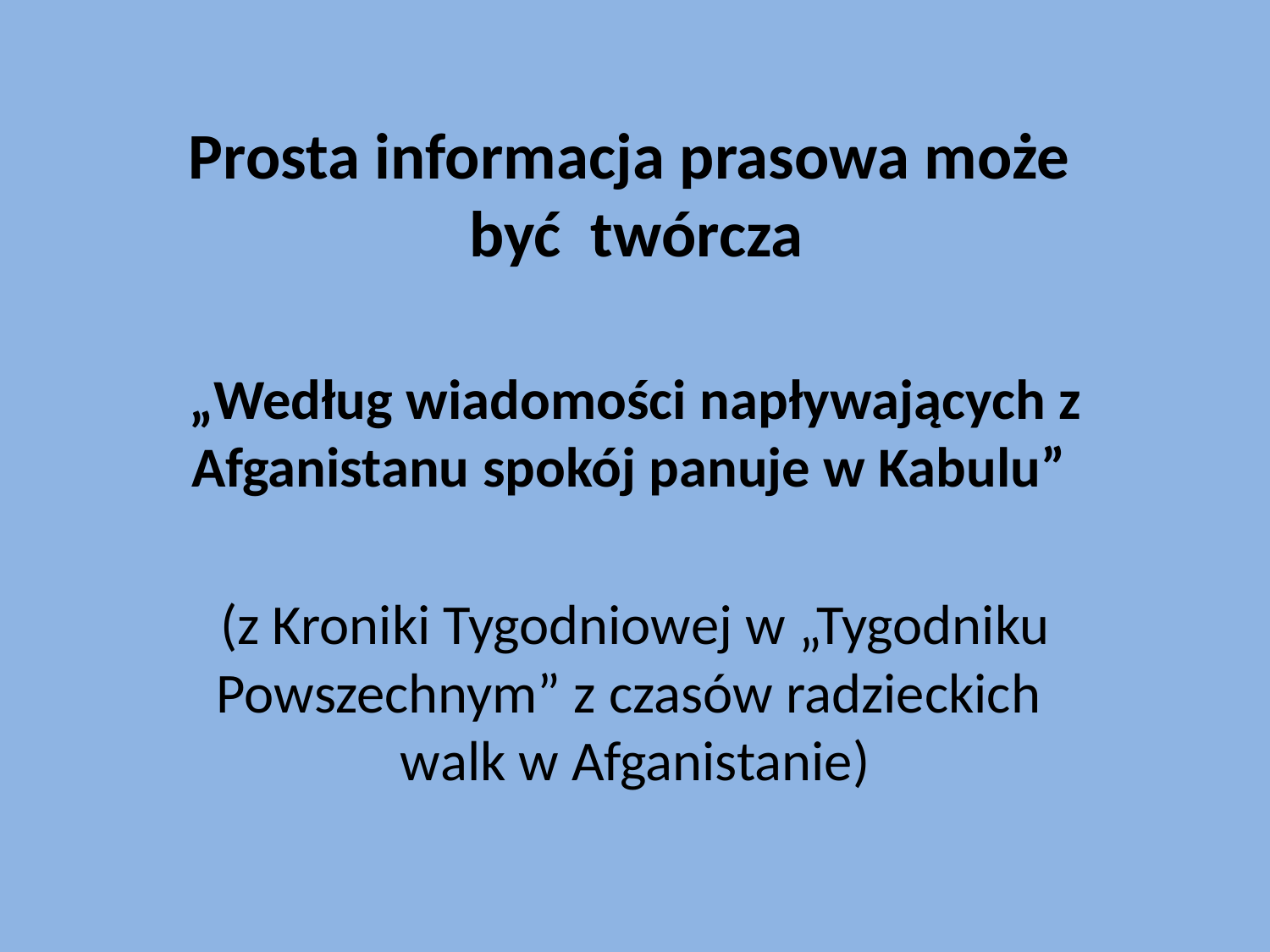

# Prosta informacja prasowa może być  twórcza
„Według wiadomości napływających z Afganistanu spokój panuje w Kabulu”

(z Kroniki Tygodniowej w „Tygodniku Powszechnym” z czasów radzieckich
walk w Afganistanie)